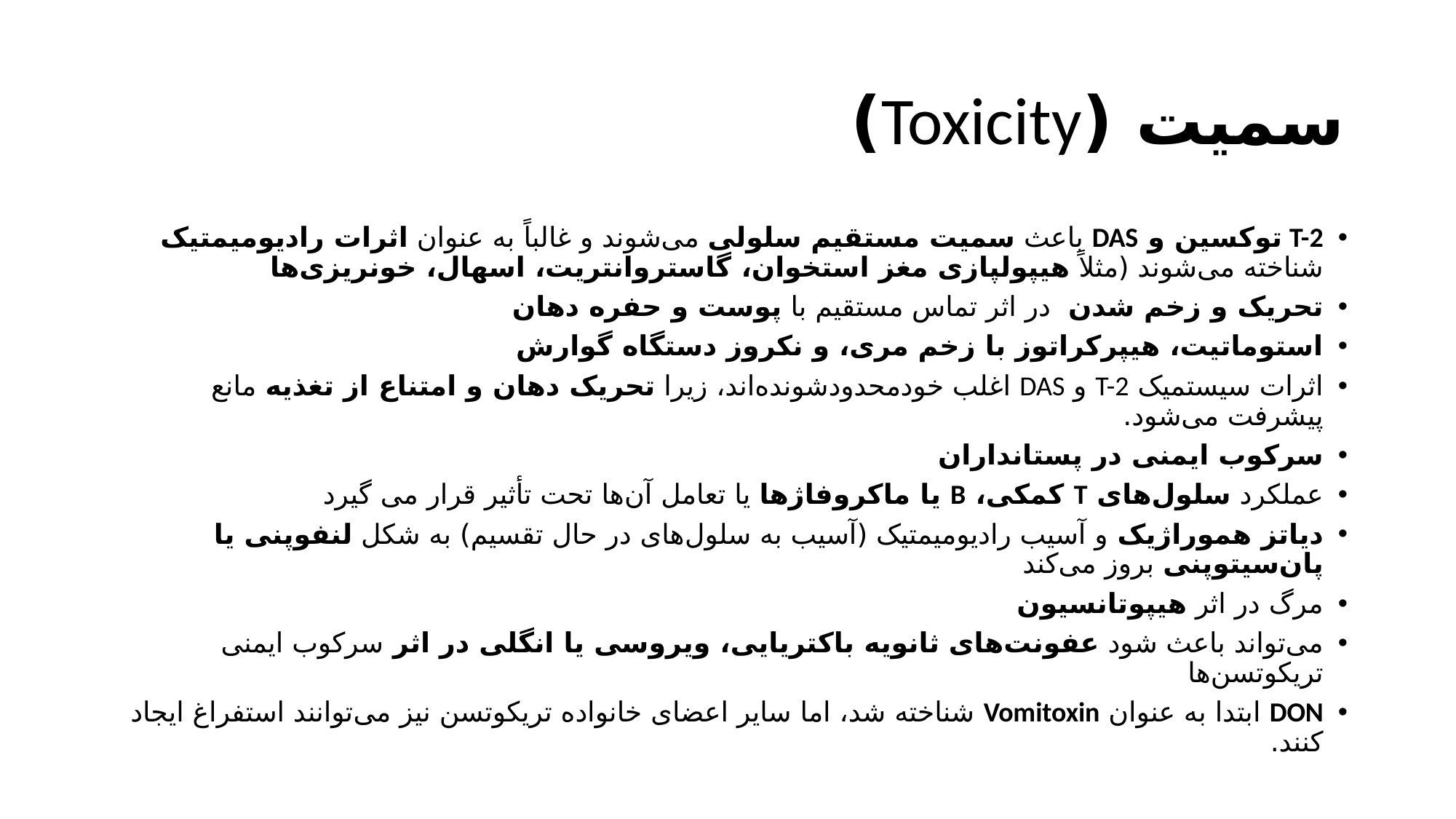

# سمیت (Toxicity)
T-2 توکسین و DAS باعث سمیت مستقیم سلولی می‌شوند و غالباً به عنوان اثرات رادیومیمتیک شناخته می‌شوند (مثلاً هیپولپازی مغز استخوان، گاستروانتریت، اسهال، خونریزی‌ها
تحریک و زخم شدن  در اثر تماس مستقیم با پوست و حفره دهان
استوماتیت، هیپرکراتوز با زخم مری، و نکروز دستگاه گوارش
اثرات سیستمیک T-2 و DAS اغلب خودمحدودشونده‌اند، زیرا تحریک دهان و امتناع از تغذیه مانع پیشرفت می‌شود.
سرکوب ایمنی در پستانداران
عملکرد سلول‌های T کمکی، B یا ماکروفاژها یا تعامل آن‌ها تحت تأثیر قرار می گیرد
دیاتز هموراژیک و آسیب رادیومیمتیک (آسیب به سلول‌های در حال تقسیم) به شکل لنفوپنی یا پان‌سیتوپنی بروز می‌کند
مرگ در اثر هیپوتانسیون
می‌تواند باعث شود عفونت‌های ثانویه باکتریایی، ویروسی یا انگلی در اثر سرکوب ایمنی تریکوتسن‌ها
DON ابتدا به عنوان Vomitoxin شناخته شد، اما سایر اعضای خانواده تریکوتسن نیز می‌توانند استفراغ ایجاد کنند.